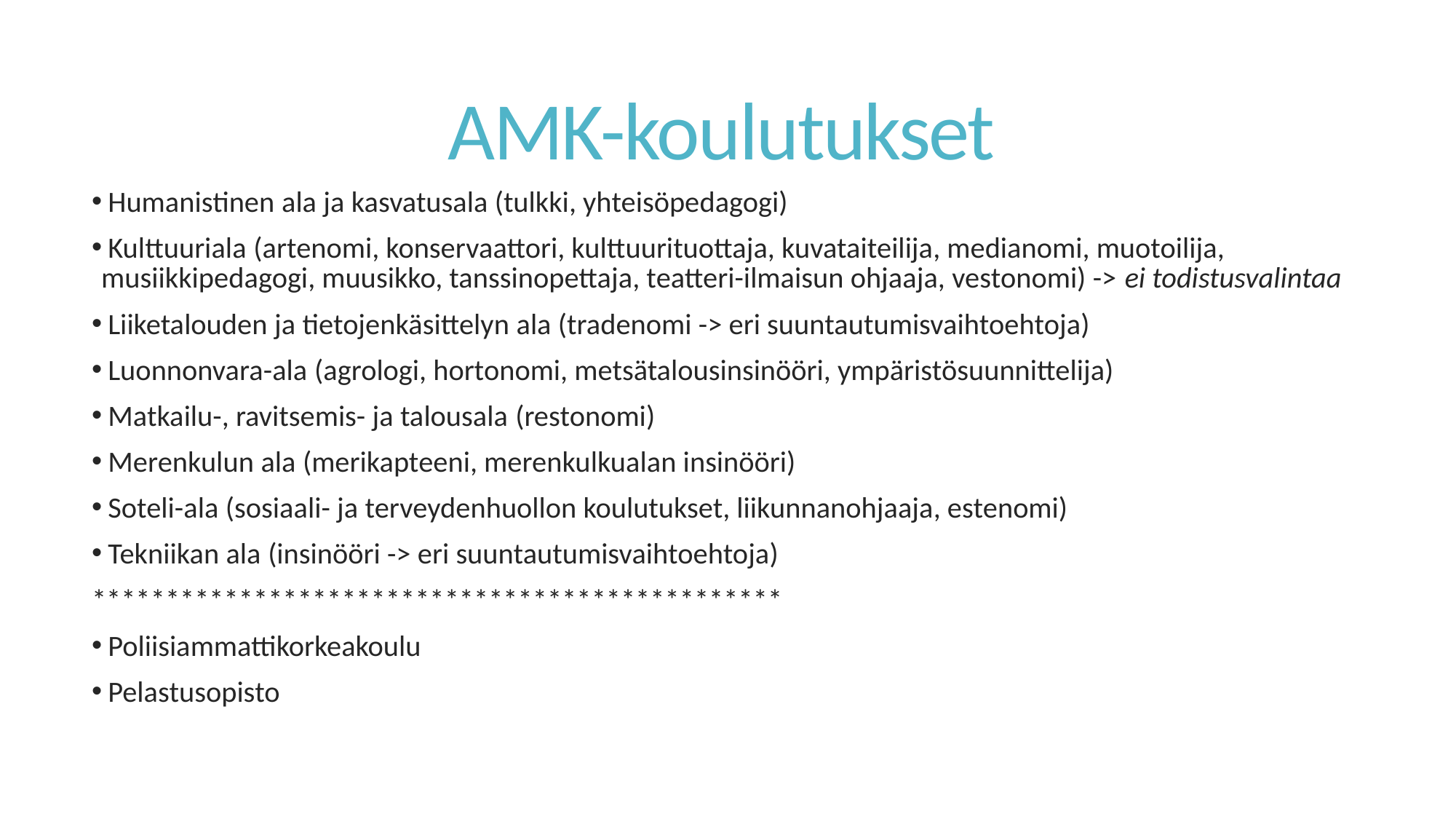

# AMK-koulutukset
 Humanistinen ala ja kasvatusala (tulkki, yhteisöpedagogi)
 Kulttuuriala (artenomi, konservaattori, kulttuurituottaja, kuvataiteilija, medianomi, muotoilija, musiikkipedagogi, muusikko, tanssinopettaja, teatteri-ilmaisun ohjaaja, vestonomi) -> ei todistusvalintaa
 Liiketalouden ja tietojenkäsittelyn ala (tradenomi -> eri suuntautumisvaihtoehtoja)
 Luonnonvara-ala (agrologi, hortonomi, metsätalousinsinööri, ympäristösuunnittelija)
 Matkailu-, ravitsemis- ja talousala (restonomi)
 Merenkulun ala (merikapteeni, merenkulkualan insinööri)
 Soteli-ala (sosiaali- ja terveydenhuollon koulutukset, liikunnanohjaaja, estenomi)
 Tekniikan ala (insinööri -> eri suuntautumisvaihtoehtoja)
***********************************************
 Poliisiammattikorkeakoulu
 Pelastusopisto